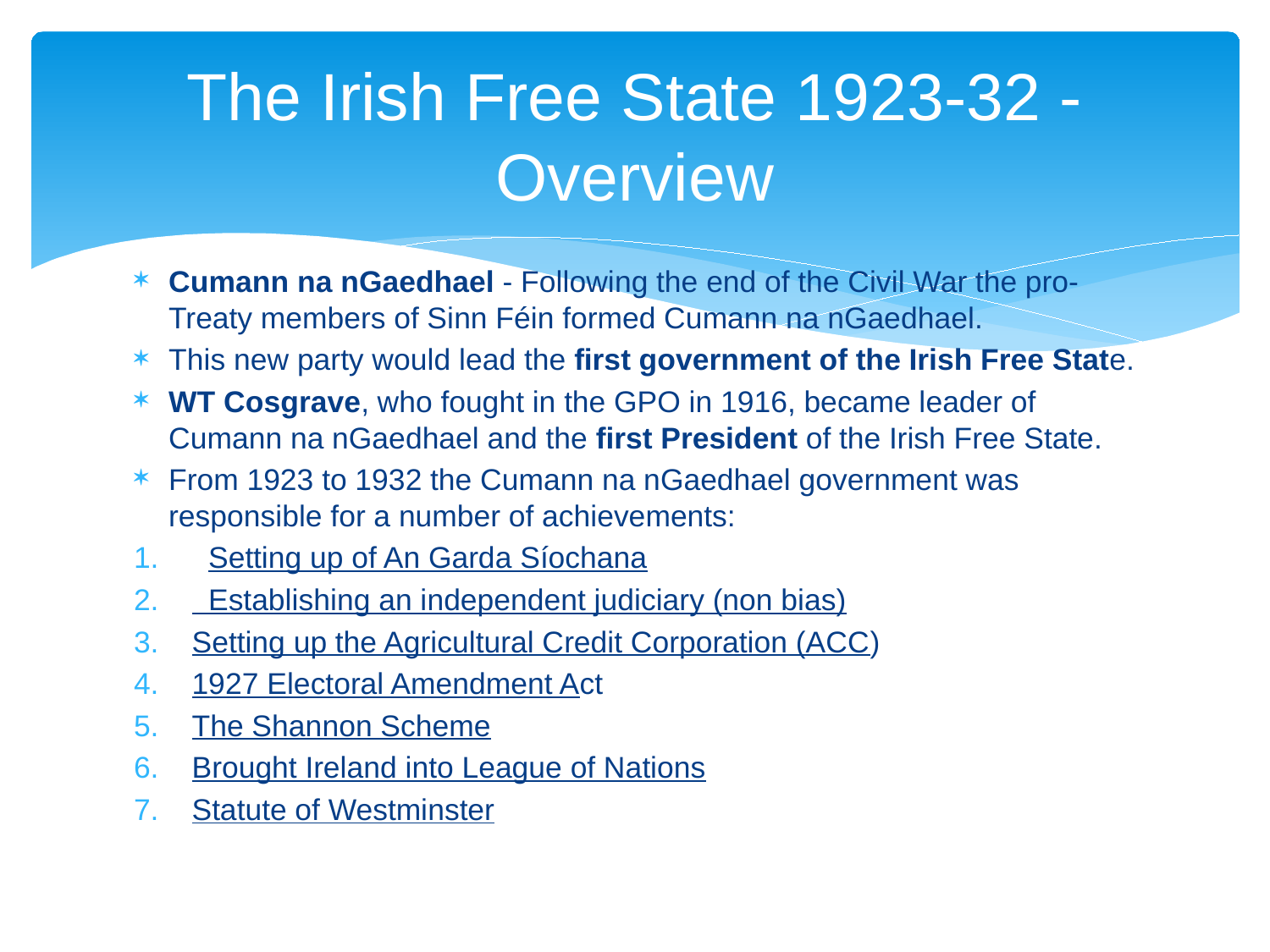

# The Irish Free State 1923-32 - Overview
Cumann na nGaedhael - Following the end of the Civil War the pro-Treaty members of Sinn Féin formed Cumann na nGaedhael.
This new party would lead the first government of the Irish Free State.
WT Cosgrave, who fought in the GPO in 1916, became leader of Cumann na nGaedhael and the first President of the Irish Free State.
From 1923 to 1932 the Cumann na nGaedhael government was responsible for a number of achievements:
  Setting up of An Garda Síochana
  Establishing an independent judiciary (non bias)
Setting up the Agricultural Credit Corporation (ACC)
1927 Electoral Amendment Act
The Shannon Scheme
Brought Ireland into League of Nations
Statute of Westminster